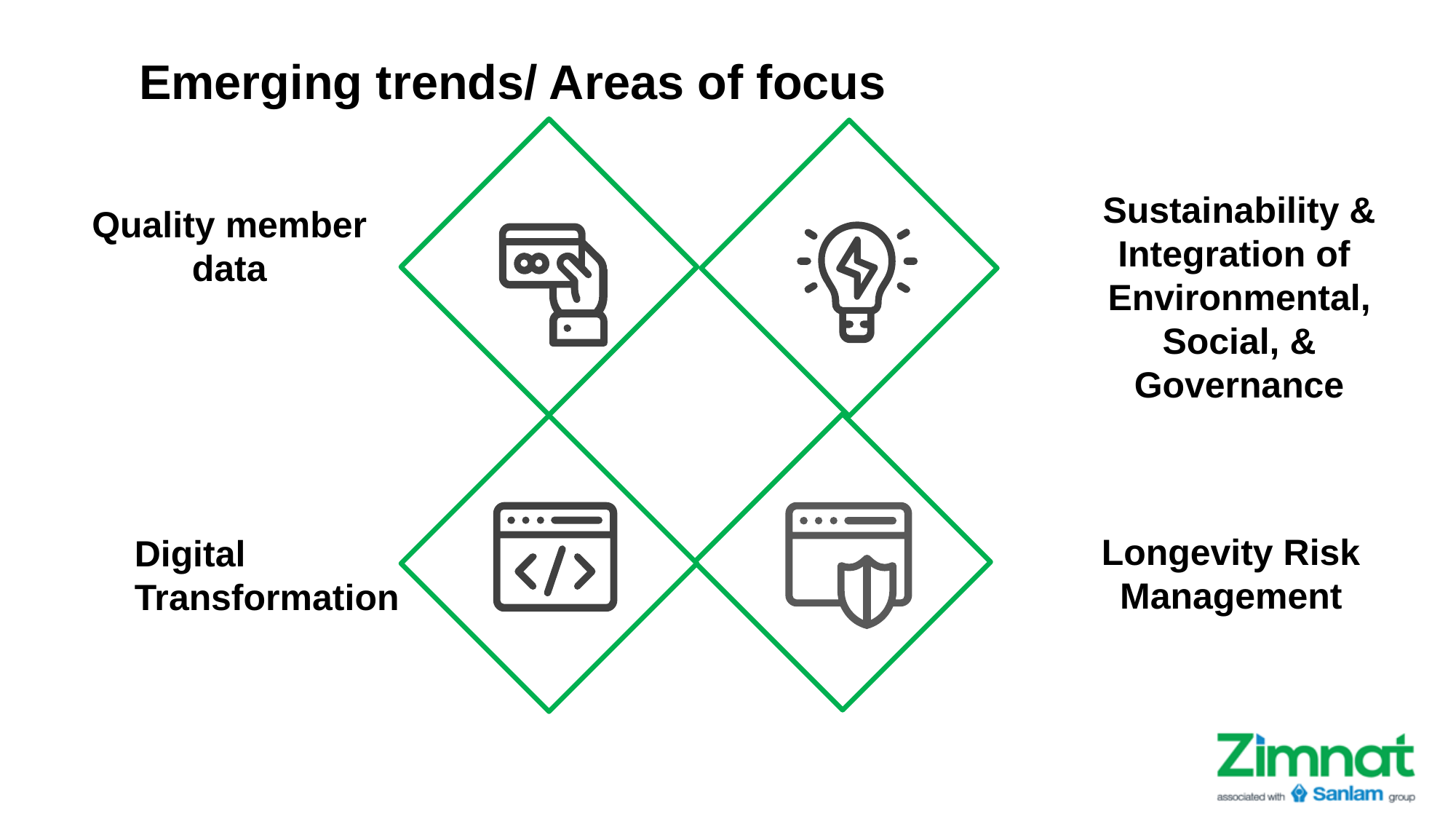

Emerging trends/ Areas of focus

Sustainability & Integration of  Environmental, Social, & Governance
Longevity Risk Management

Quality member data

Digital Transformation